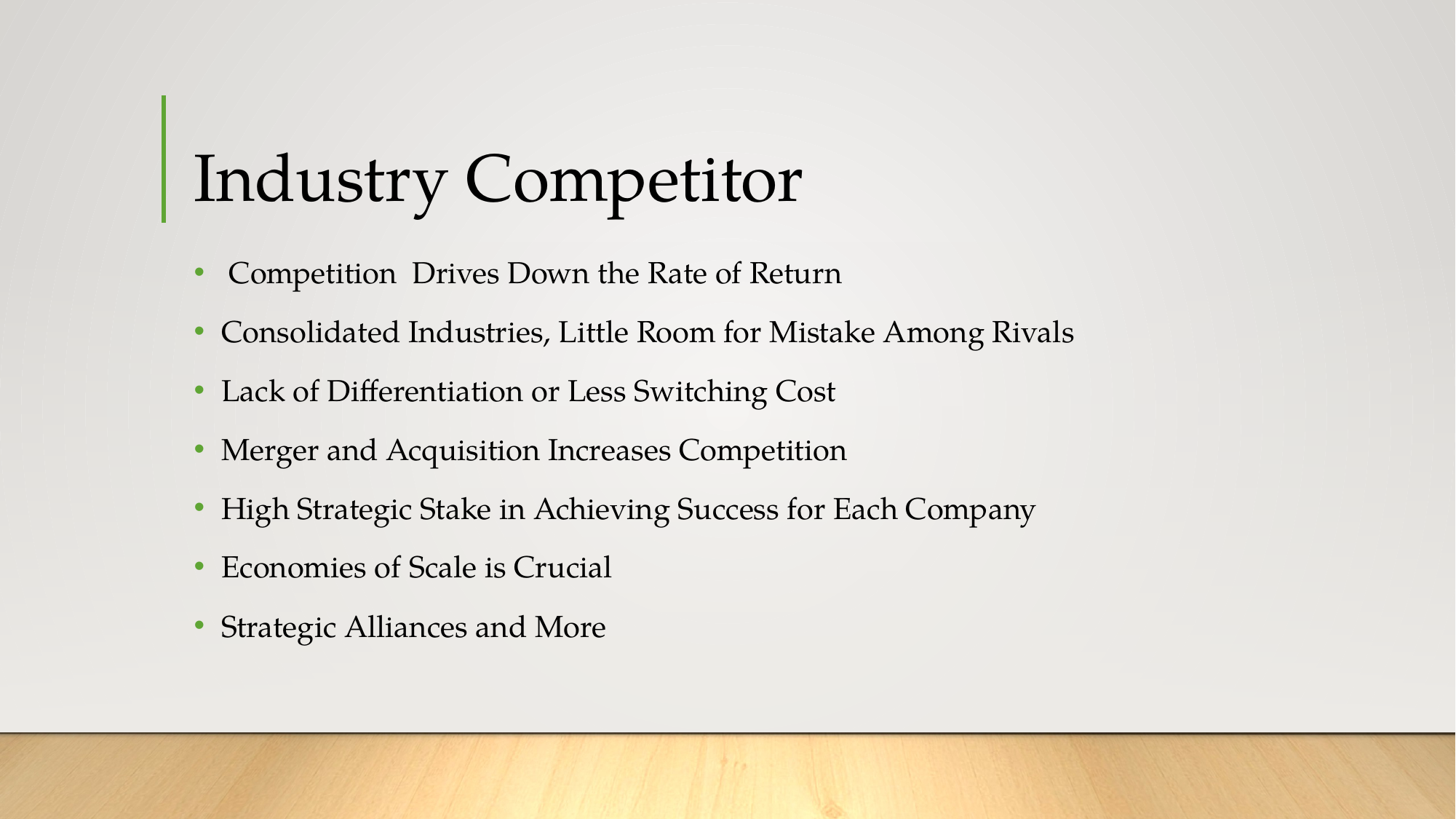

# Industry Competitor
 Competition  Drives Down the Rate of Return
Consolidated Industries, Little Room for Mistake Among Rivals
Lack of Differentiation or Less Switching Cost
Merger and Acquisition Increases Competition
High Strategic Stake in Achieving Success for Each Company
Economies of Scale is Crucial
Strategic Alliances and More